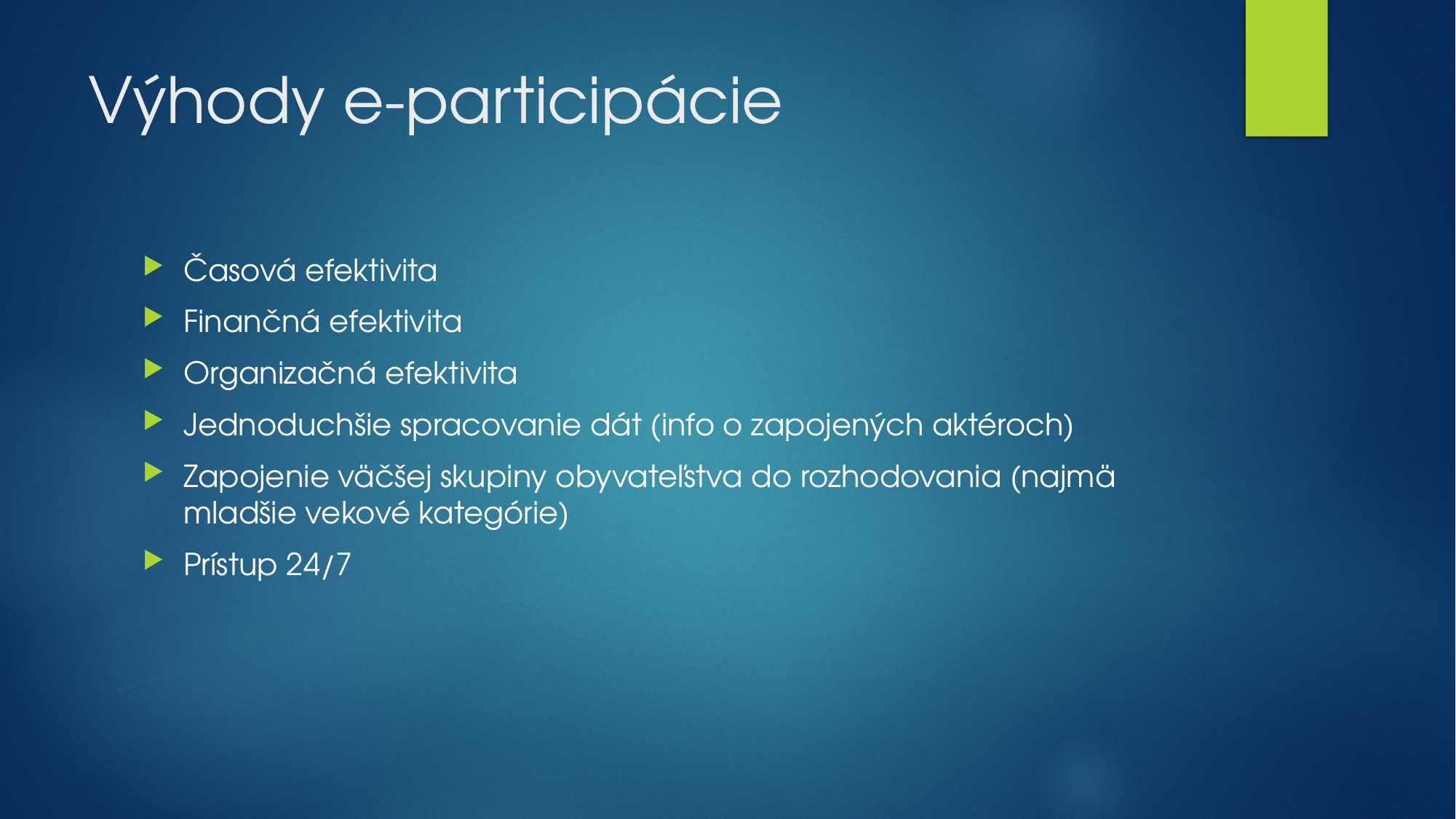

# Výhody e-participácie
Časová efektivita
Finančná efektivita
Organizačná efektivita
Jednoduchšie spracovanie dát (info o zapojených aktéroch)
Zapojenie väčšej skupiny obyvateľstva do rozhodovania (najmä mladšie vekové kategórie)
Prístup 24/7